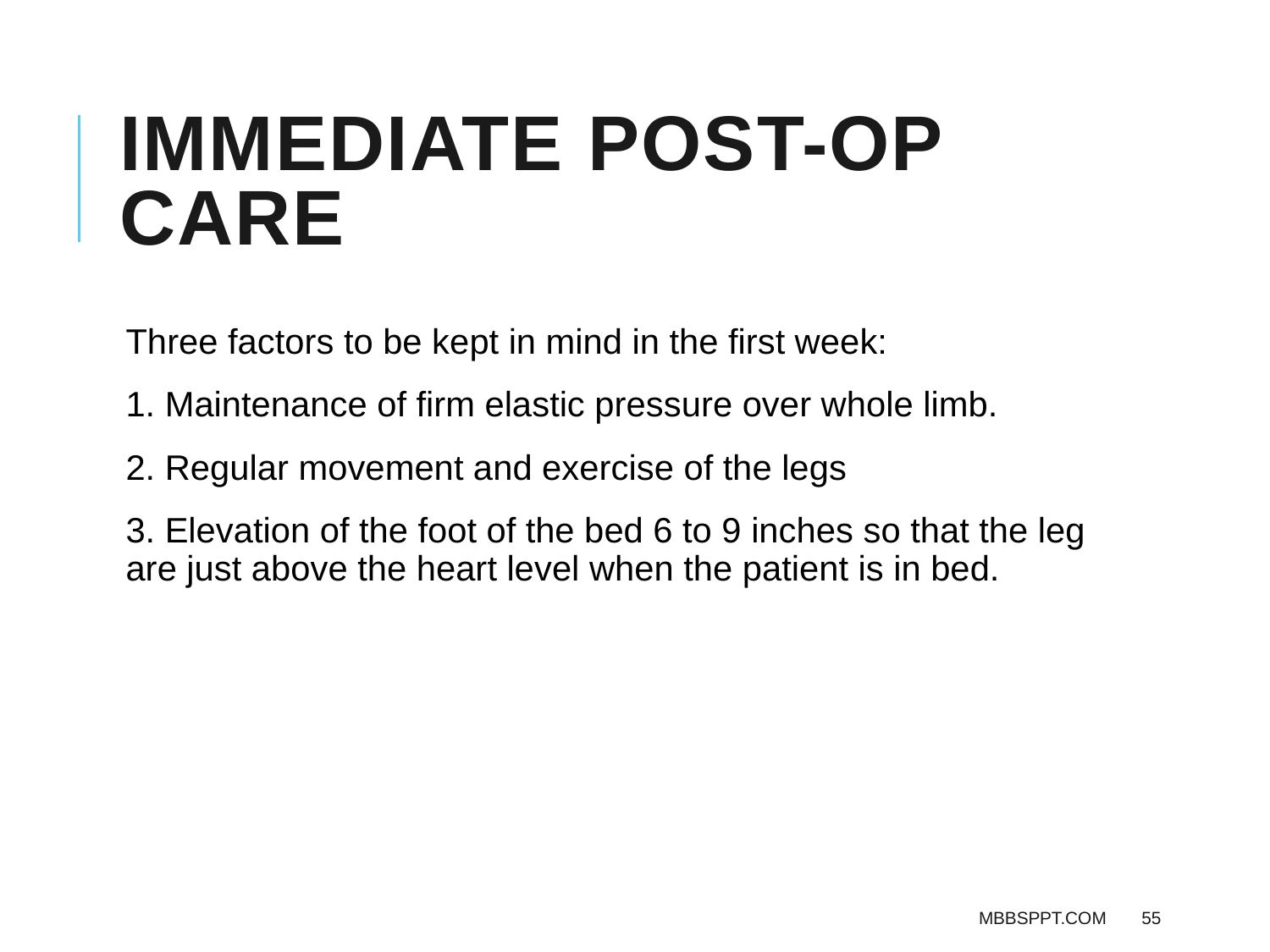

# IMMEDIATE POST-OP CARE
Three factors to be kept in mind in the first week:
1. Maintenance of firm elastic pressure over whole limb.
2. Regular movement and exercise of the legs
3. Elevation of the foot of the bed 6 to 9 inches so that the leg are just above the heart level when the patient is in bed.
MBBSPPT.COM
55